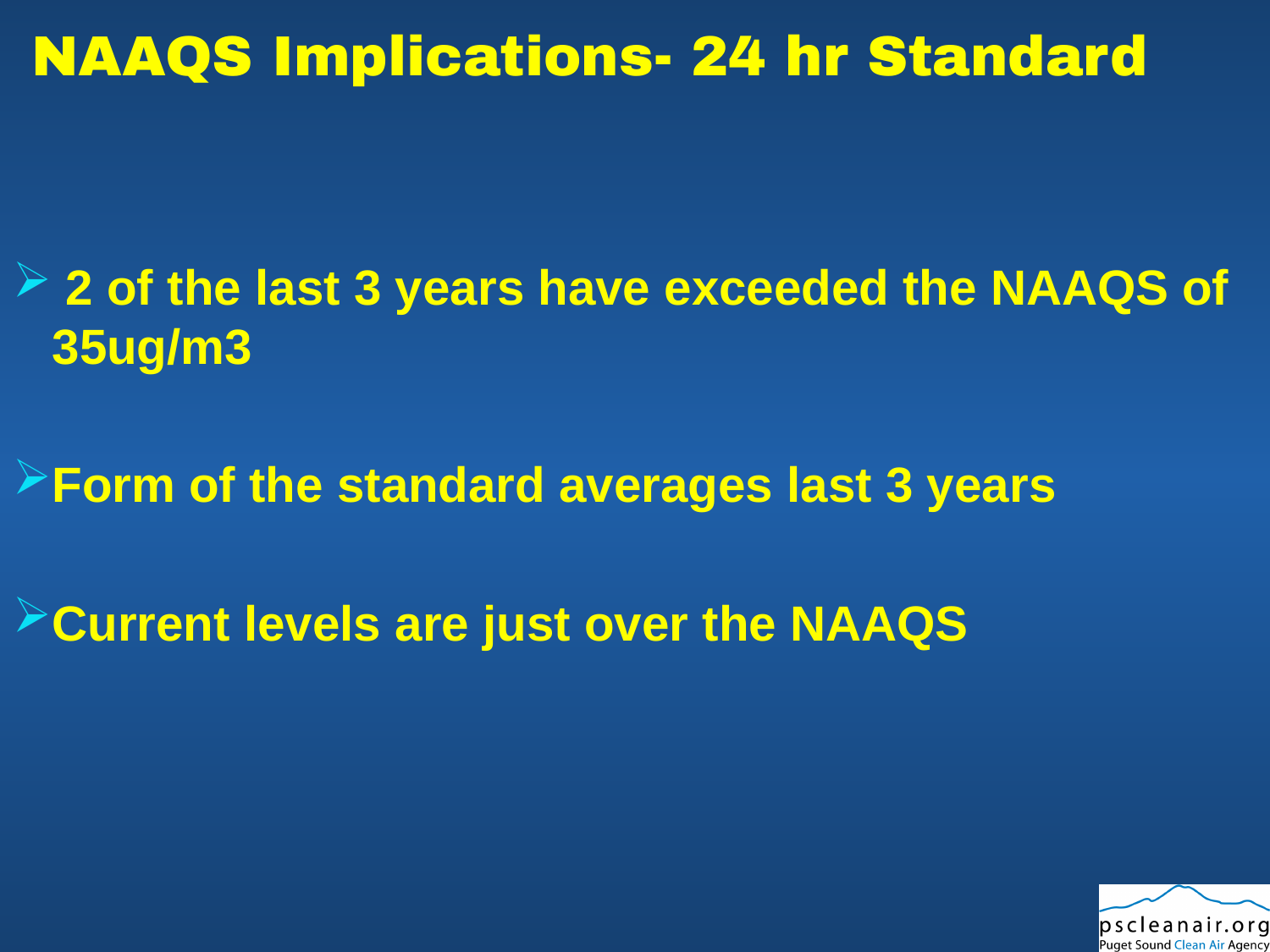

# NAAQS Implications- 24 hr Standard
 2 of the last 3 years have exceeded the NAAQS of 35ug/m3

Form of the standard averages last 3 years

Current levels are just over the NAAQS